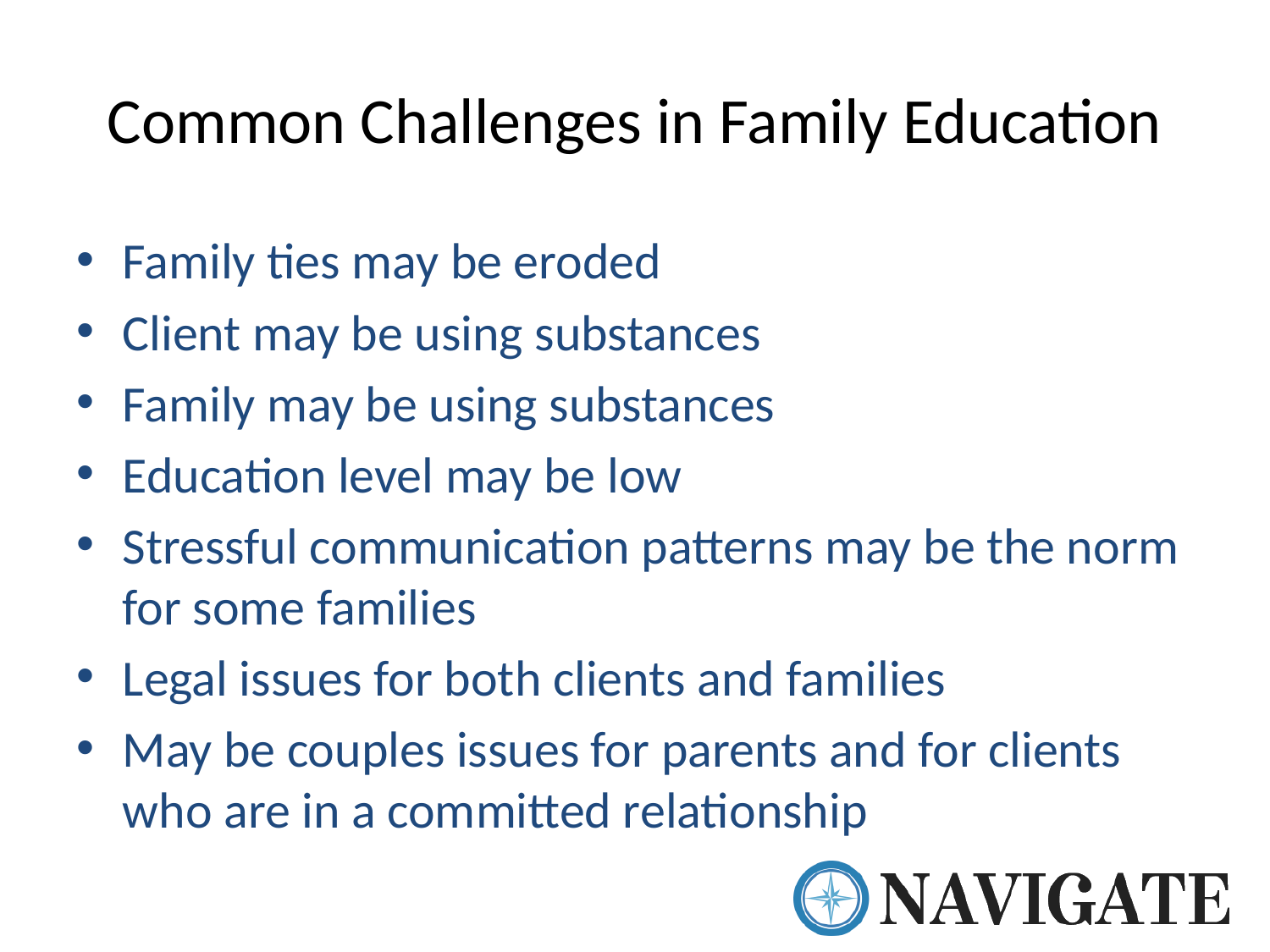

# Common Challenges in Family Education
Family ties may be eroded
Client may be using substances
Family may be using substances
Education level may be low
Stressful communication patterns may be the norm for some families
Legal issues for both clients and families
May be couples issues for parents and for clients who are in a committed relationship